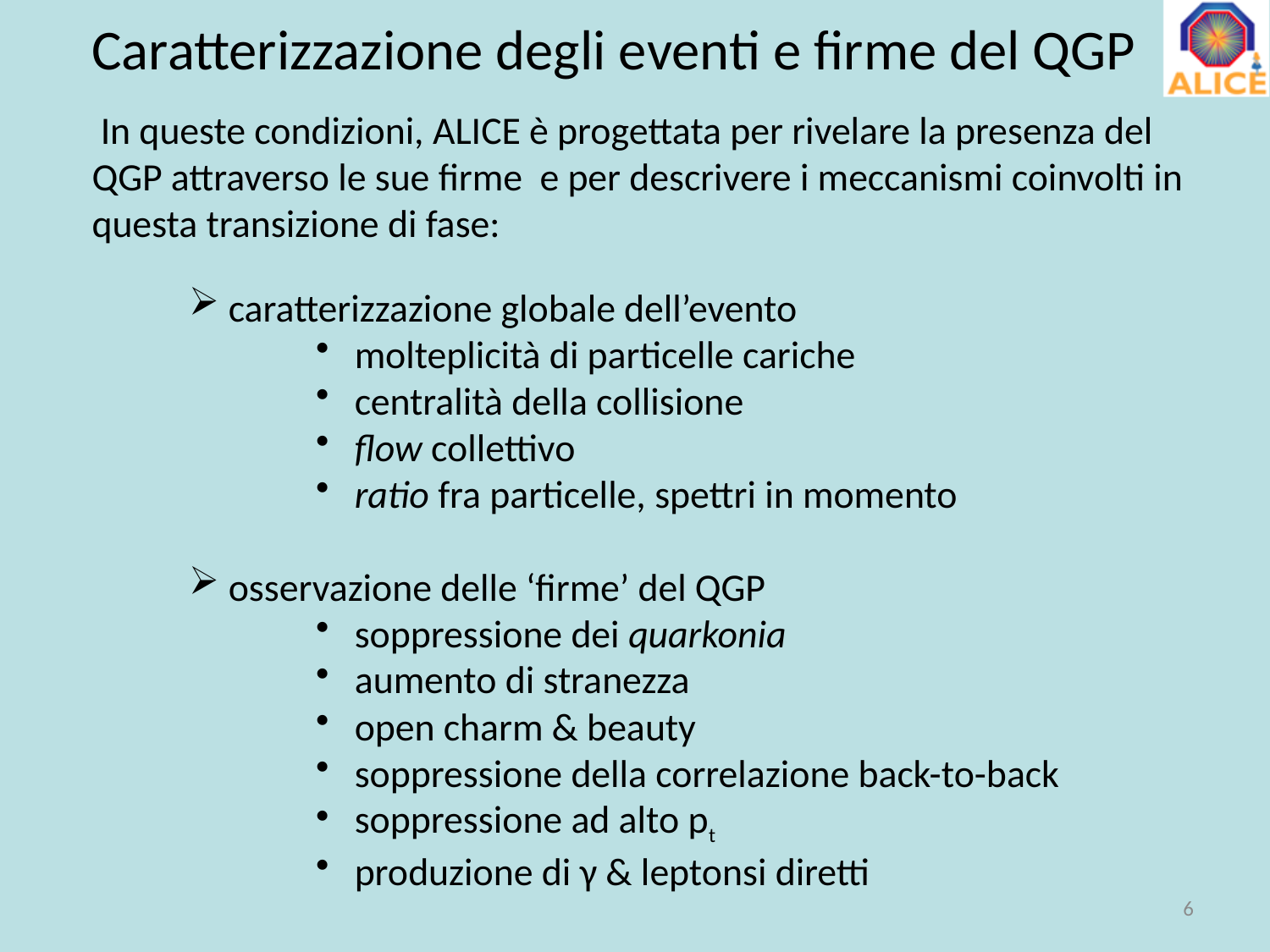

Caratterizzazione degli eventi e firme del QGP
 In queste condizioni, ALICE è progettata per rivelare la presenza del QGP attraverso le sue firme  e per descrivere i meccanismi coinvolti in questa transizione di fase:

 caratterizzazione globale dell’evento
 molteplicità di particelle cariche
 centralità della collisione
 flow collettivo
 ratio fra particelle, spettri in momento

 osservazione delle ‘firme’ del QGP
 soppressione dei quarkonia
 aumento di stranezza
 open charm & beauty
 soppressione della correlazione back-to-back
 soppressione ad alto pt
 produzione di γ & leptonsi diretti
6